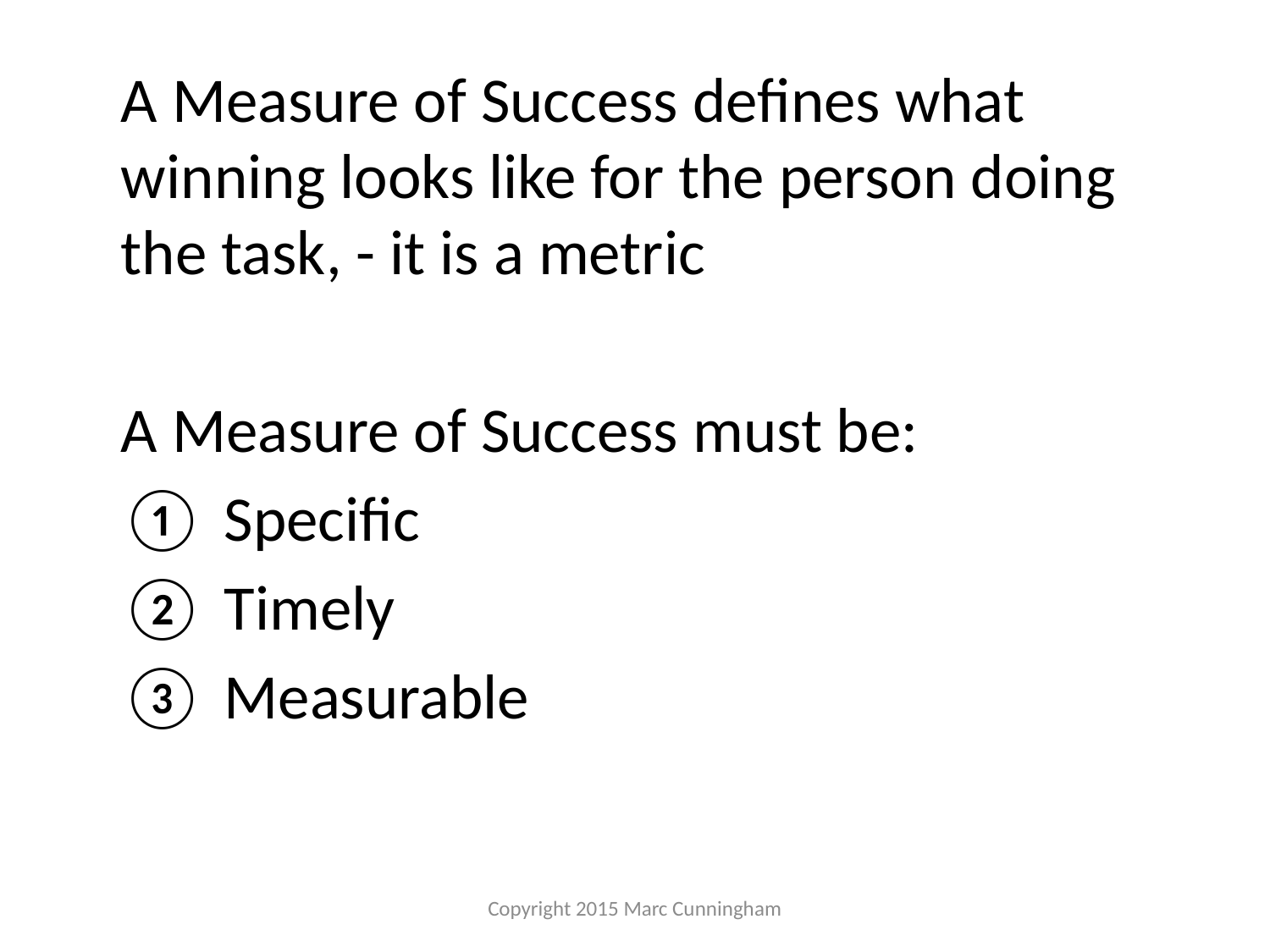

#
A Measure of Success defines what winning looks like for the person doing the task, - it is a metric

A Measure of Success must be:
Specific
Timely
Measurable

Copyright 2015 Marc Cunningham